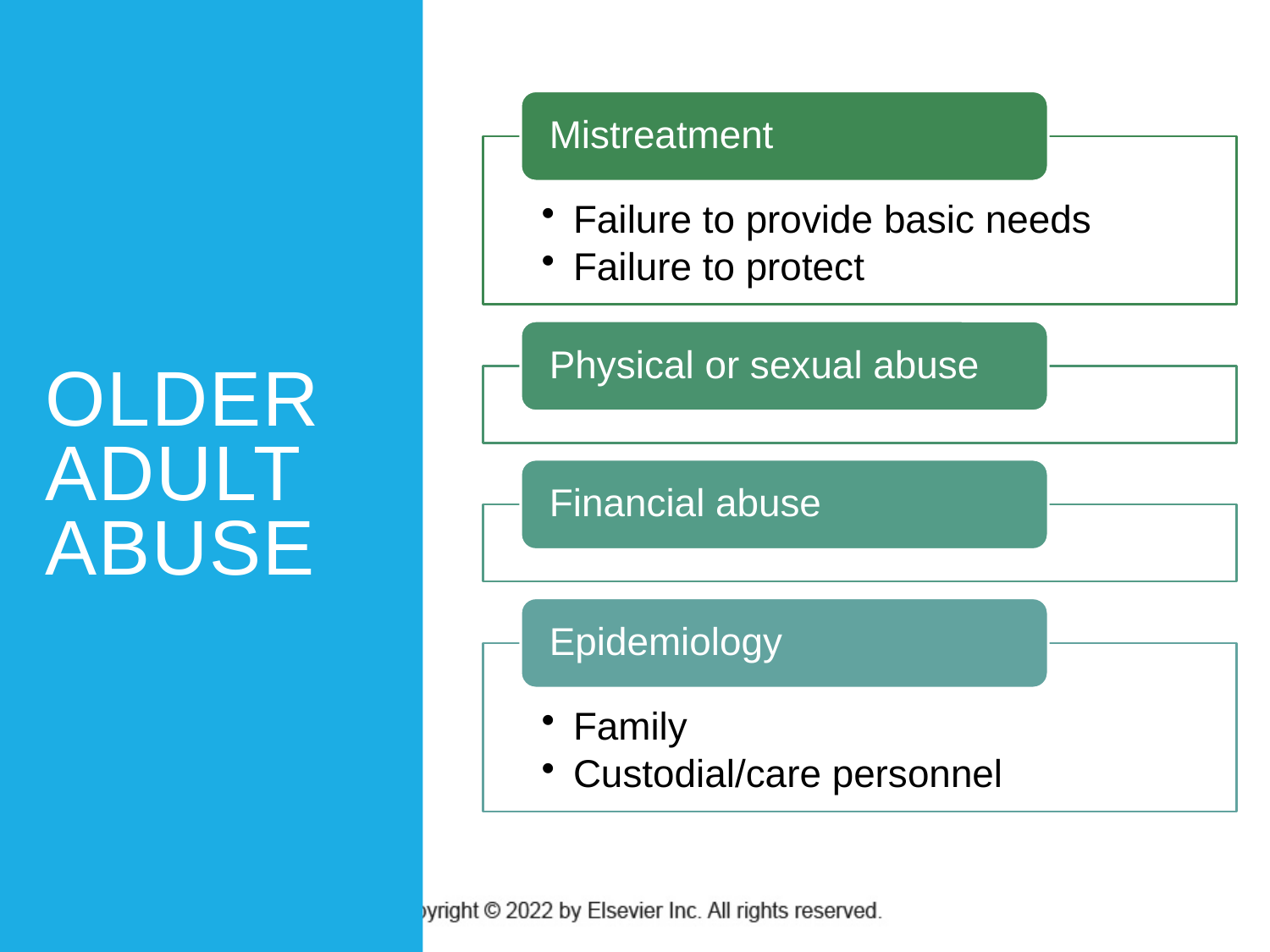

# Older Adult Abuse
Failure to provide basic needs
Failure to protect
Mistreatment
Physical or sexual abuse
Financial abuse
Family
Custodial/care personnel
Epidemiology